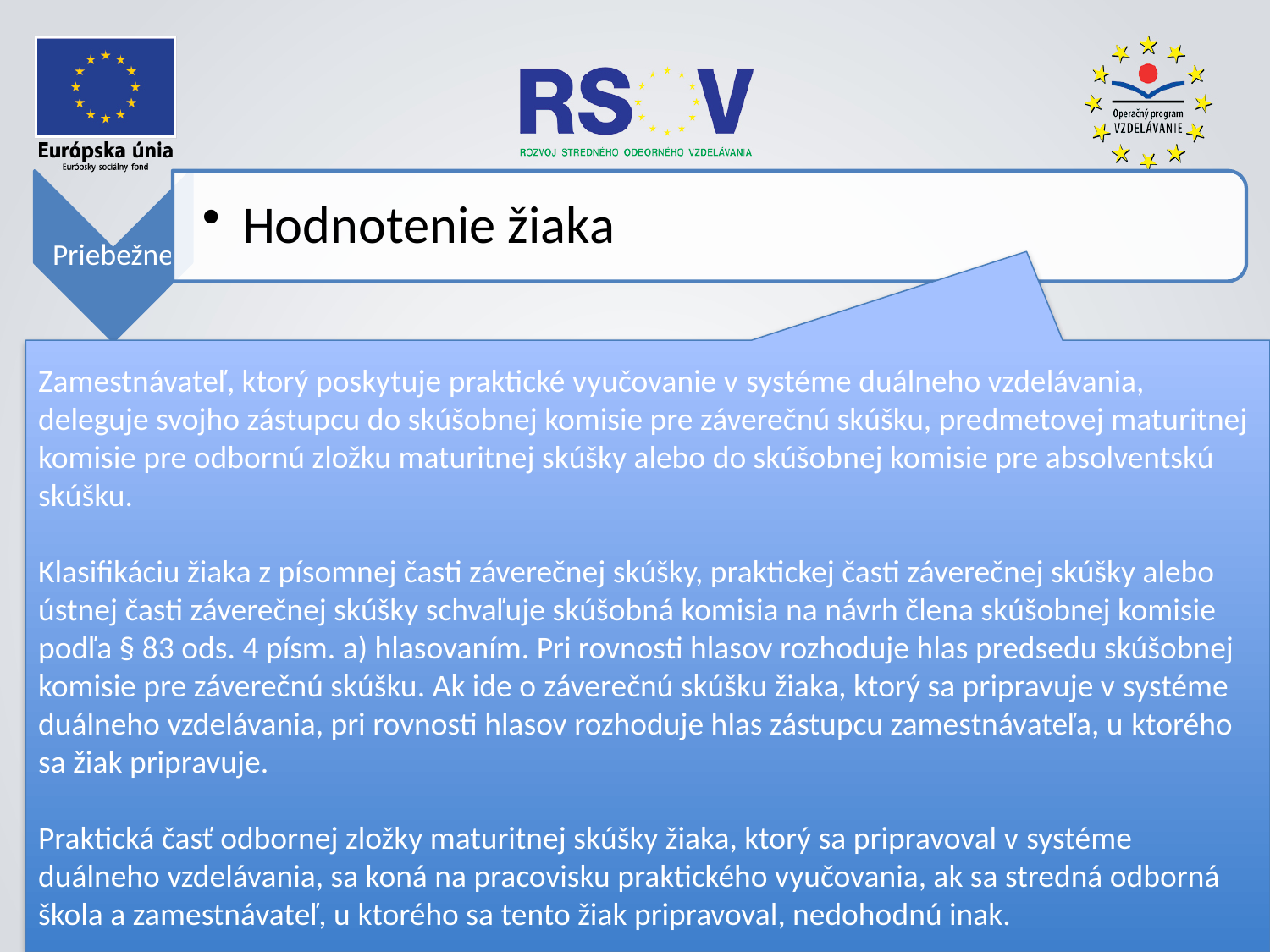

Priebežne
Hodnotenie žiaka
Zamestnávateľ, ktorý poskytuje praktické vyučovanie v systéme duálneho vzdelávania, deleguje svojho zástupcu do skúšobnej komisie pre záverečnú skúšku, predmetovej maturitnej komisie pre odbornú zložku maturitnej skúšky alebo do skúšobnej komisie pre absolventskú skúšku.

Klasifikáciu žiaka z písomnej časti záverečnej skúšky, praktickej časti záverečnej skúšky alebo ústnej časti záverečnej skúšky schvaľuje skúšobná komisia na návrh člena skúšobnej komisie podľa § 83 ods. 4 písm. a) hlasovaním. Pri rovnosti hlasov rozhoduje hlas predsedu skúšobnej komisie pre záverečnú skúšku. Ak ide o záverečnú skúšku žiaka, ktorý sa pripravuje v systéme duálneho vzdelávania, pri rovnosti hlasov rozhoduje hlas zástupcu zamestnávateľa, u ktorého sa žiak pripravuje.

Praktická časť odbornej zložky maturitnej skúšky žiaka, ktorý sa pripravoval v systéme duálneho vzdelávania, sa koná na pracovisku praktického vyučovania, ak sa stredná odborná škola a zamestnávateľ, u ktorého sa tento žiak pripravoval, nedohodnú inak.